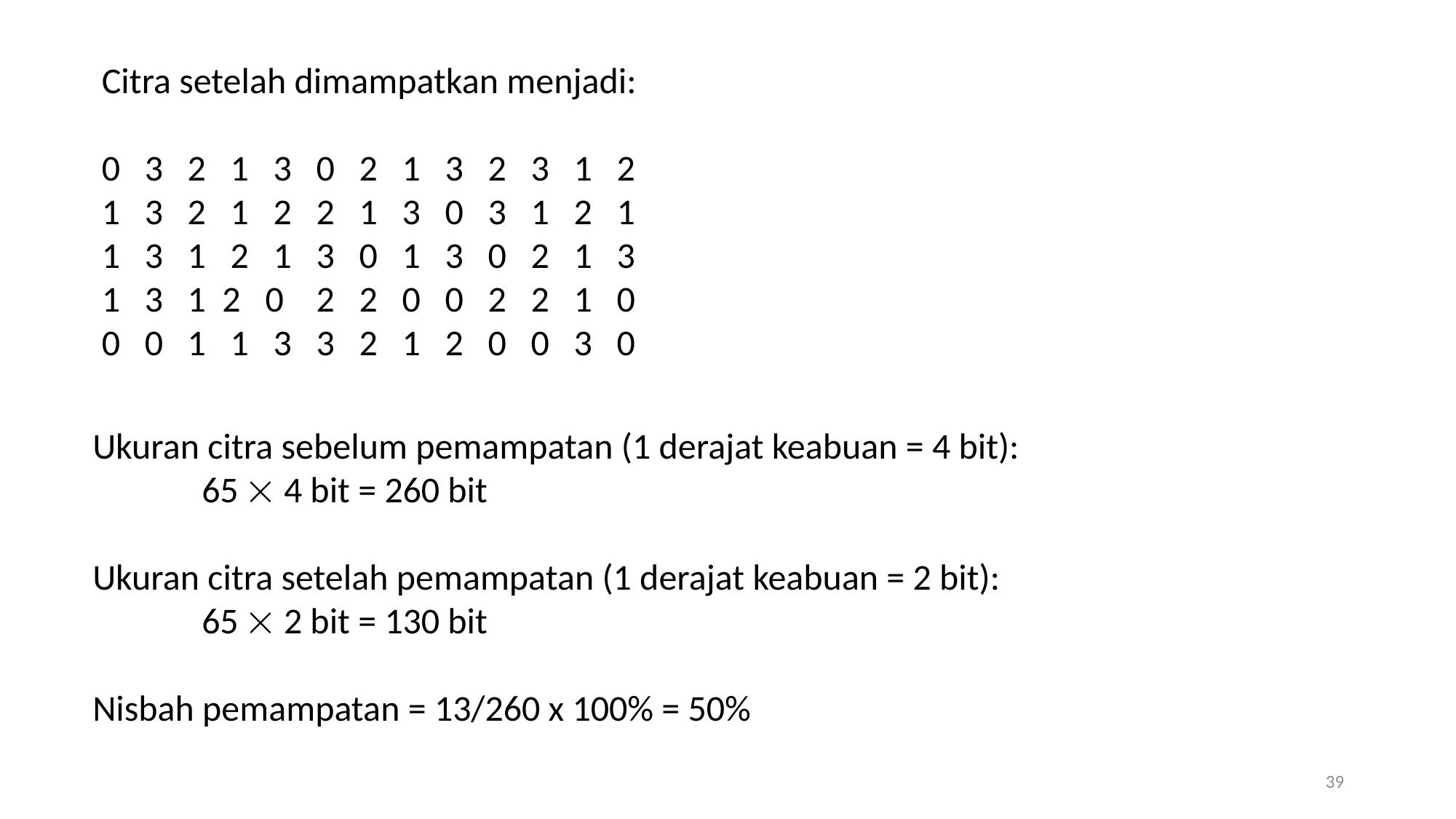

Citra setelah dimampatkan menjadi:

0   3   2   1   3   0   2   1   3   2   3   1   2
1   3   2   1   2   2   1   3   0   3   1   2   1
1   3   1   2   1   3   0   1   3   0   2   1   3
1   3   1  2   0    2   2   0   0   2   2   1   0
0   0   1   1   3   3   2   1   2   0   0   3   0
Ukuran citra sebelum pemampatan (1 derajat keabuan = 4 bit):
 	65 × 4 bit = 260 bit

Ukuran citra setelah pemampatan (1 derajat keabuan = 2 bit):
 	65 × 2 bit = 130 bit

Nisbah pemampatan = 13/260 x 100% = 50%
39